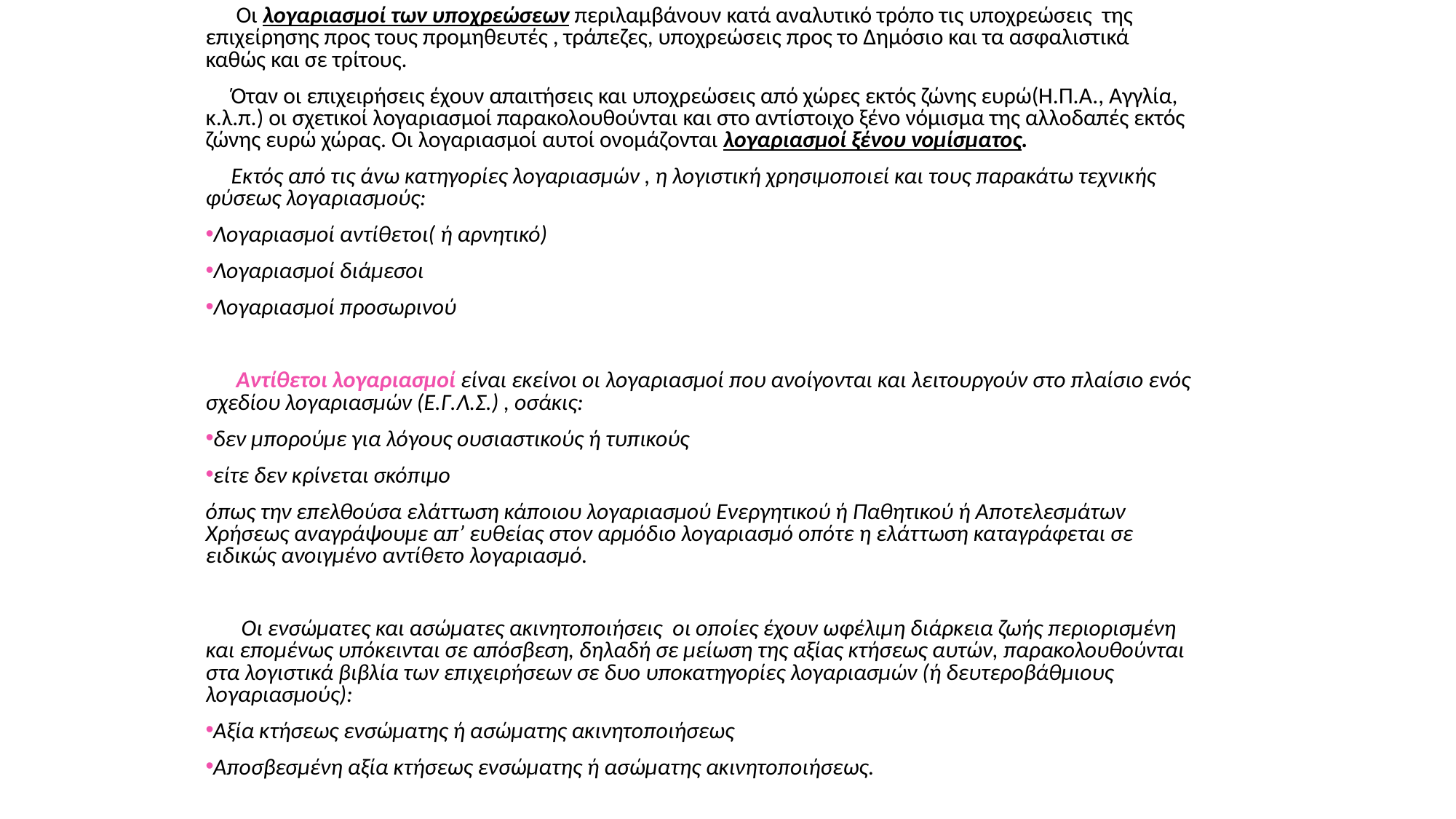

Οι λογαριασμοί των υποχρεώσεων περιλαμβάνουν κατά αναλυτικό τρόπο τις υποχρεώσεις  της επιχείρησης προς τους προμηθευτές , τράπεζες, υποχρεώσεις προς το Δημόσιο και τα ασφαλιστικά καθώς και σε τρίτους.
     Όταν οι επιχειρήσεις έχουν απαιτήσεις και υποχρεώσεις από χώρες εκτός ζώνης ευρώ(Η.Π.Α., Αγγλία, κ.λ.π.) οι σχετικοί λογαριασμοί παρακολουθούνται και στο αντίστοιχο ξένο νόμισμα της αλλοδαπές εκτός ζώνης ευρώ χώρας. Οι λογαριασμοί αυτοί ονομάζονται λογαριασμοί ξένου νομίσματος.
     Εκτός από τις άνω κατηγορίες λογαριασμών , η λογιστική χρησιμοποιεί και τους παρακάτω τεχνικής φύσεως λογαριασμούς:
Λογαριασμοί αντίθετοι( ή αρνητικό)
Λογαριασμοί διάμεσοι
Λογαριασμοί προσωρινού

      Αντίθετοι λογαριασμοί είναι εκείνοι οι λογαριασμοί που ανοίγονται και λειτουργούν στο πλαίσιο ενός σχεδίου λογαριασμών (Ε.Γ.Λ.Σ.) , οσάκις:
δεν μπορούμε για λόγους ουσιαστικούς ή τυπικούς
είτε δεν κρίνεται σκόπιμο
όπως την επελθούσα ελάττωση κάποιου λογαριασμού Ενεργητικού ή Παθητικού ή Αποτελεσμάτων Χρήσεως αναγράψουμε απ’ ευθείας στον αρμόδιο λογαριασμό οπότε η ελάττωση καταγράφεται σε ειδικώς ανοιγμένο αντίθετο λογαριασμό.

       Οι ενσώματες και ασώματες ακινητοποιήσεις  οι οποίες έχουν ωφέλιμη διάρκεια ζωής περιορισμένη και επομένως υπόκεινται σε απόσβεση, δηλαδή σε μείωση της αξίας κτήσεως αυτών, παρακολουθούνται στα λογιστικά βιβλία των επιχειρήσεων σε δυο υποκατηγορίες λογαριασμών (ή δευτεροβάθμιους λογαριασμούς):
Αξία κτήσεως ενσώματης ή ασώματης ακινητοποιήσεως
Αποσβεσμένη αξία κτήσεως ενσώματης ή ασώματης ακινητοποιήσεως.